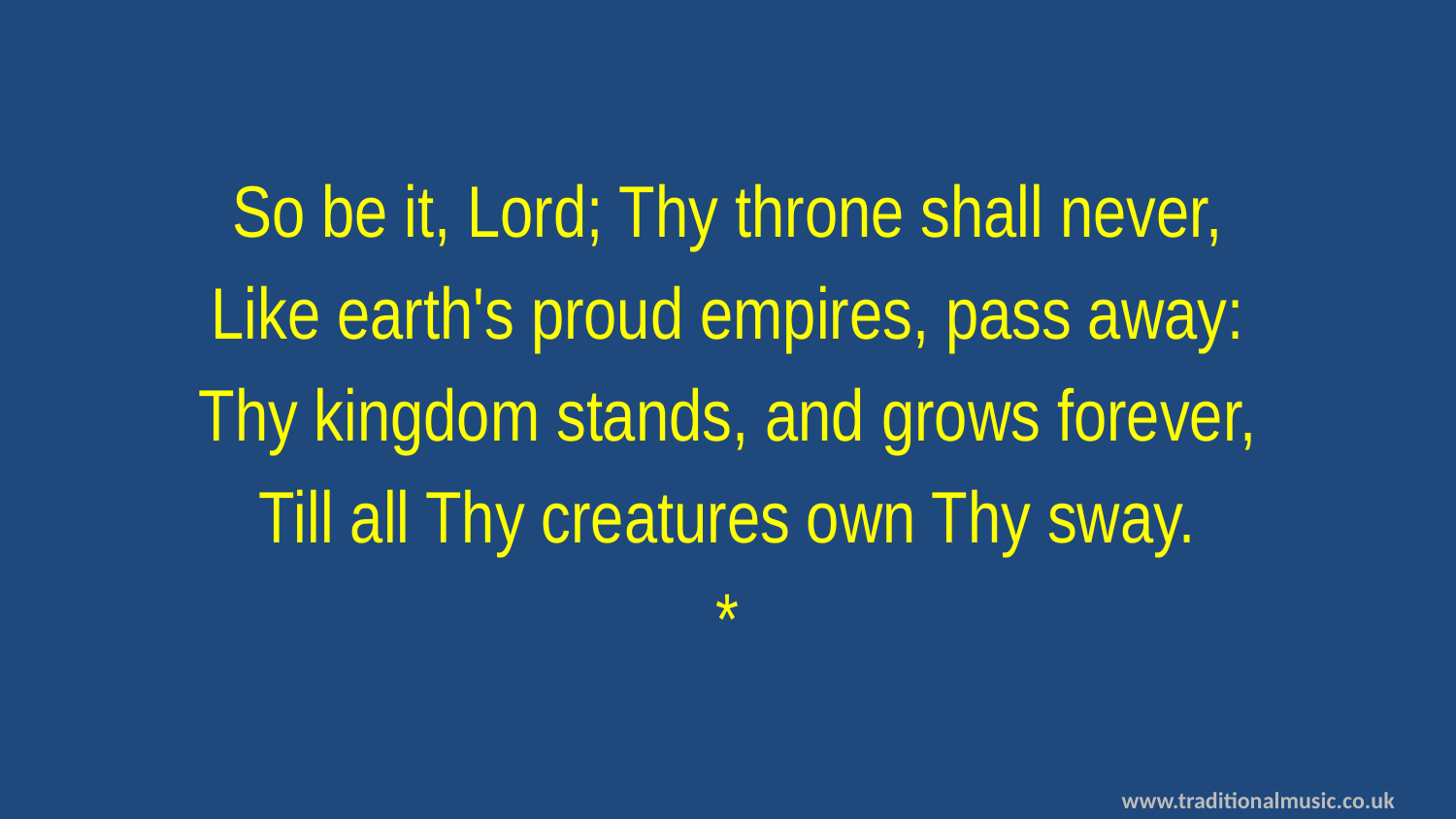

So be it, Lord; Thy throne shall never,
Like earth's proud empires, pass away:
Thy kingdom stands, and grows forever,
Till all Thy creatures own Thy sway.
*